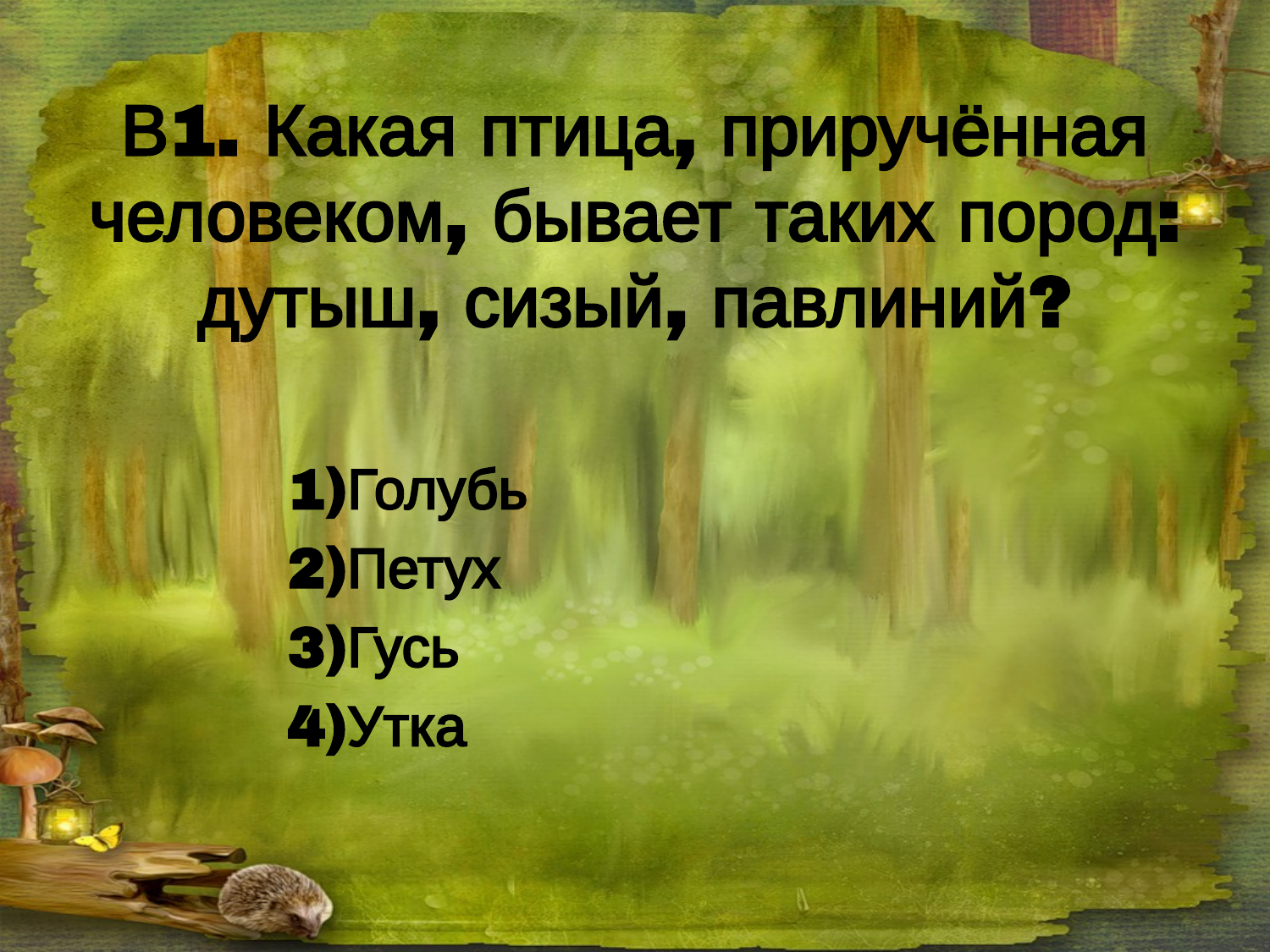

# В1. Какая птица, приручённая человеком, бывает таких пород: дутыш, сизый, павлиний?
Голубь
Петух
Гусь
Утка